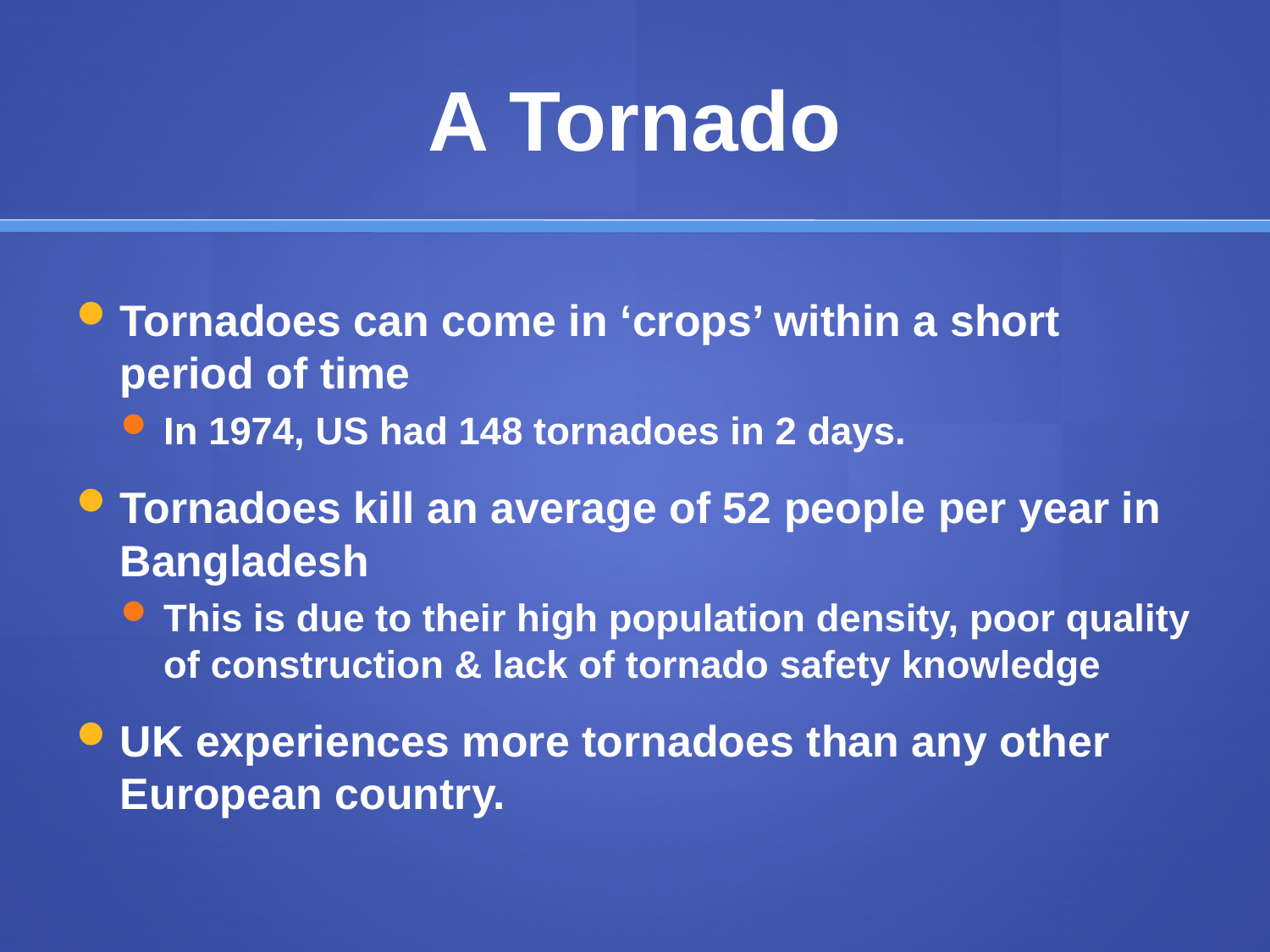

# A Tornado

Tornadoes can come in ‘crops’ within a short period of time
In 1974, US had 148 tornadoes in 2 days.
Tornadoes kill an average of 52 people per year in Bangladesh
This is due to their high population density, poor quality of construction & lack of tornado safety knowledge
UK experiences more tornadoes than any other European country.